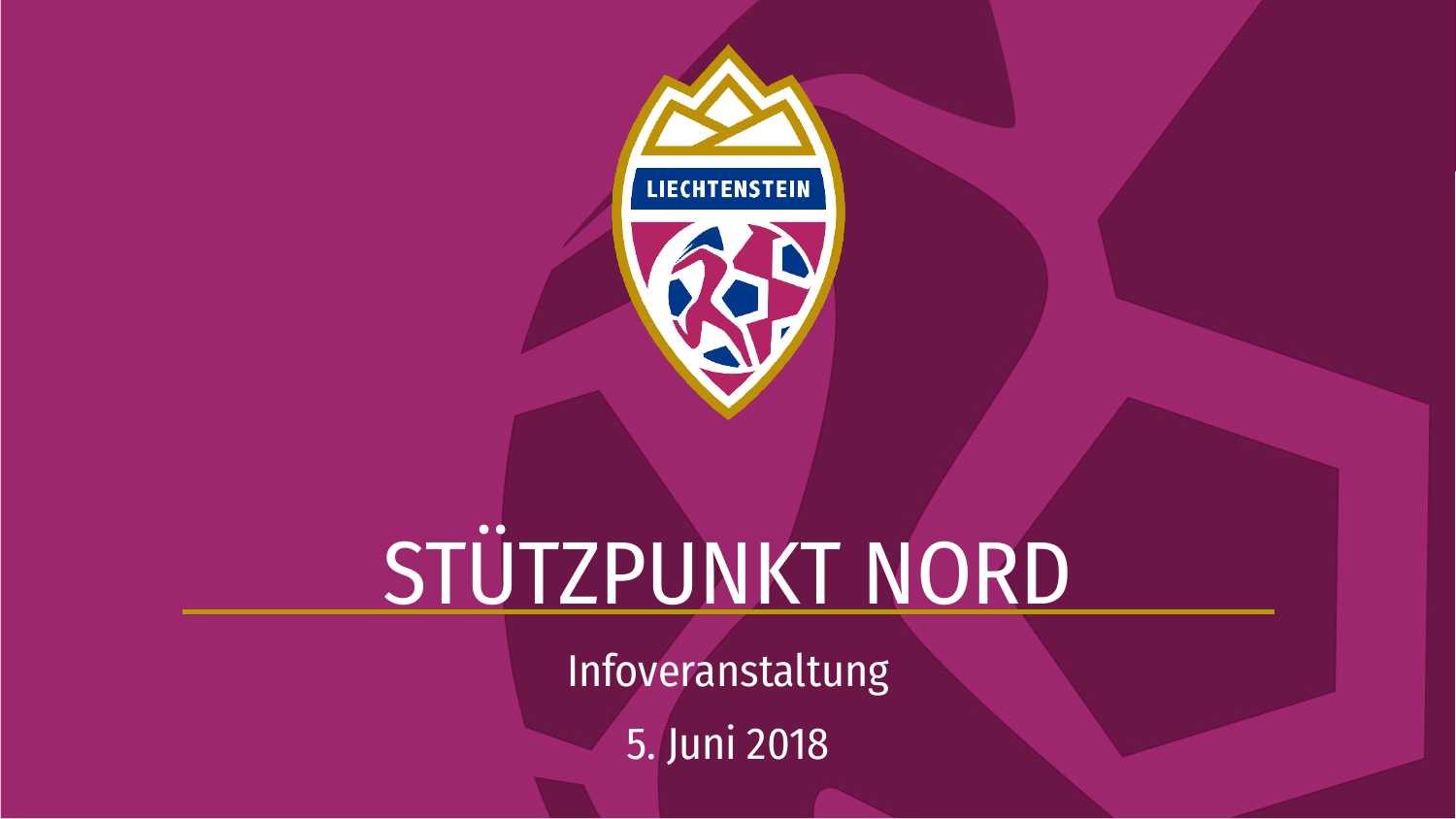

# Stützpunkt nord
Infoveranstaltung
5. Juni 2018